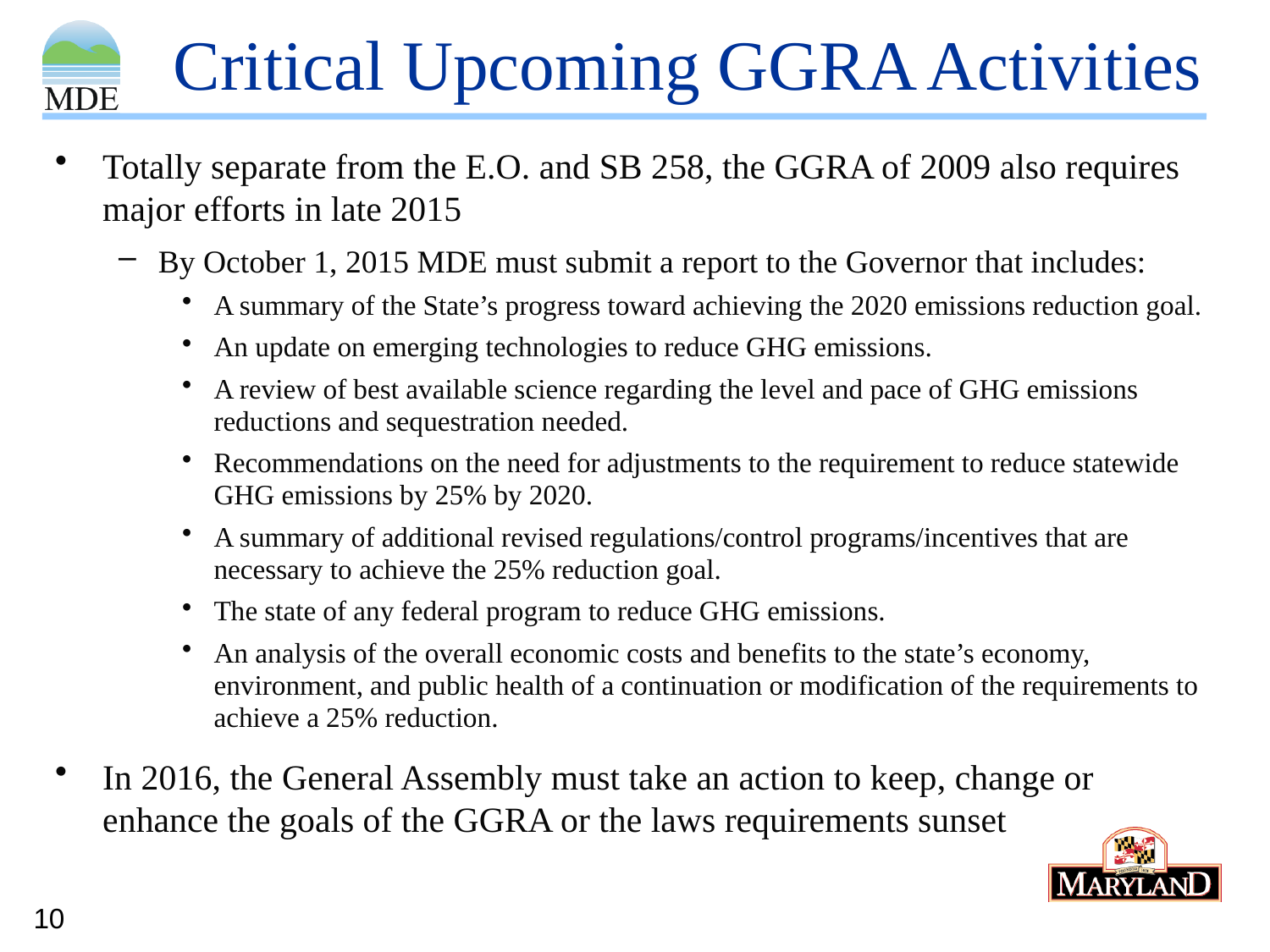

# Critical Upcoming GGRA Activities
Totally separate from the E.O. and SB 258, the GGRA of 2009 also requires major efforts in late 2015
By October 1, 2015 MDE must submit a report to the Governor that includes:
A summary of the State’s progress toward achieving the 2020 emissions reduction goal.
An update on emerging technologies to reduce GHG emissions.
A review of best available science regarding the level and pace of GHG emissions reductions and sequestration needed.
Recommendations on the need for adjustments to the requirement to reduce statewide GHG emissions by 25% by 2020.
A summary of additional revised regulations/control programs/incentives that are necessary to achieve the 25% reduction goal.
The state of any federal program to reduce GHG emissions.
An analysis of the overall economic costs and benefits to the state’s economy, environment, and public health of a continuation or modification of the requirements to achieve a 25% reduction.
In 2016, the General Assembly must take an action to keep, change or enhance the goals of the GGRA or the laws requirements sunset

10